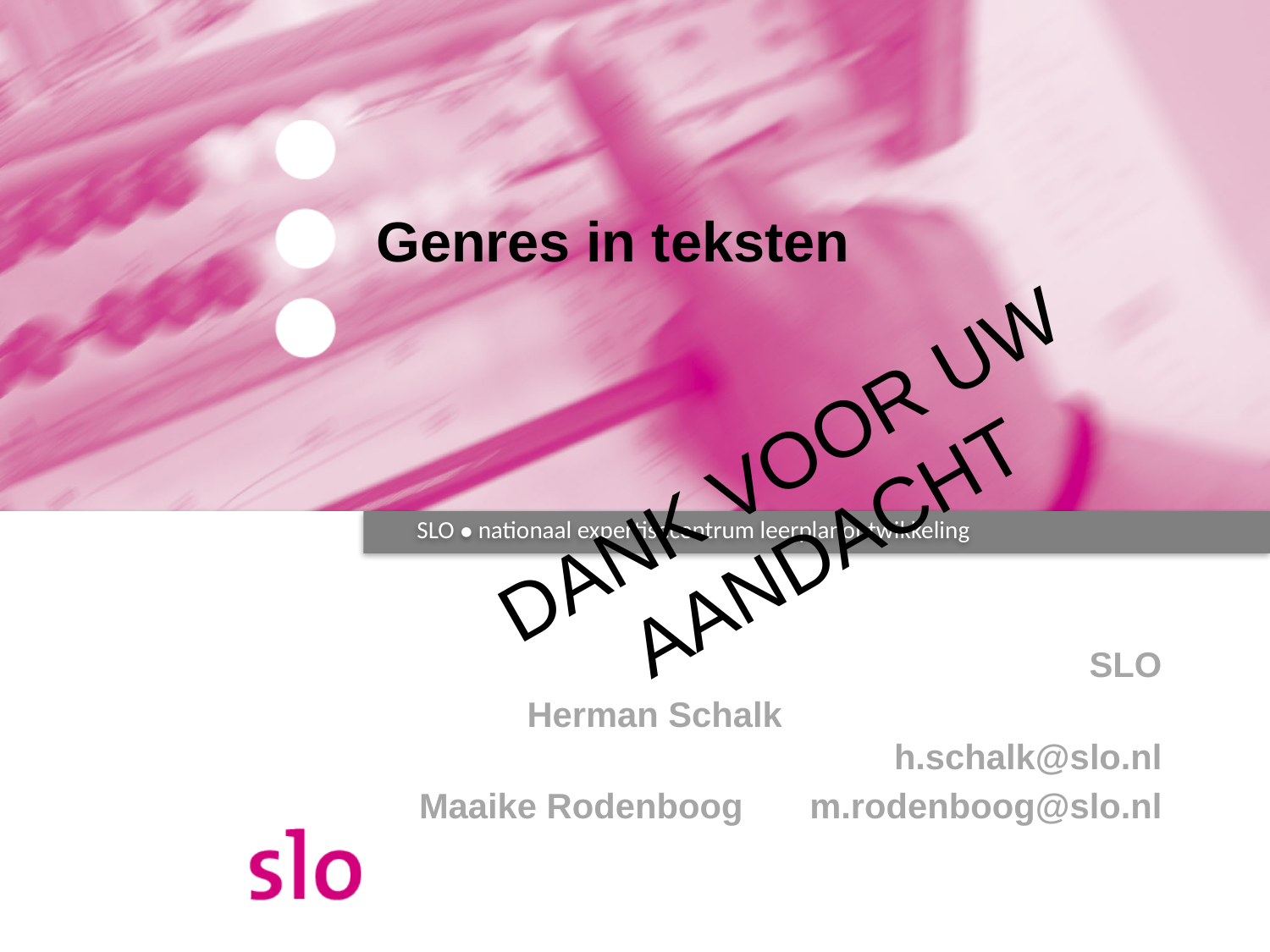

# Genres in teksten
DANK VOOR UW AANDACHT
SLO
Herman Schalk			h.schalk@slo.nl
Maaike Rodenboog	 m.rodenboog@slo.nl